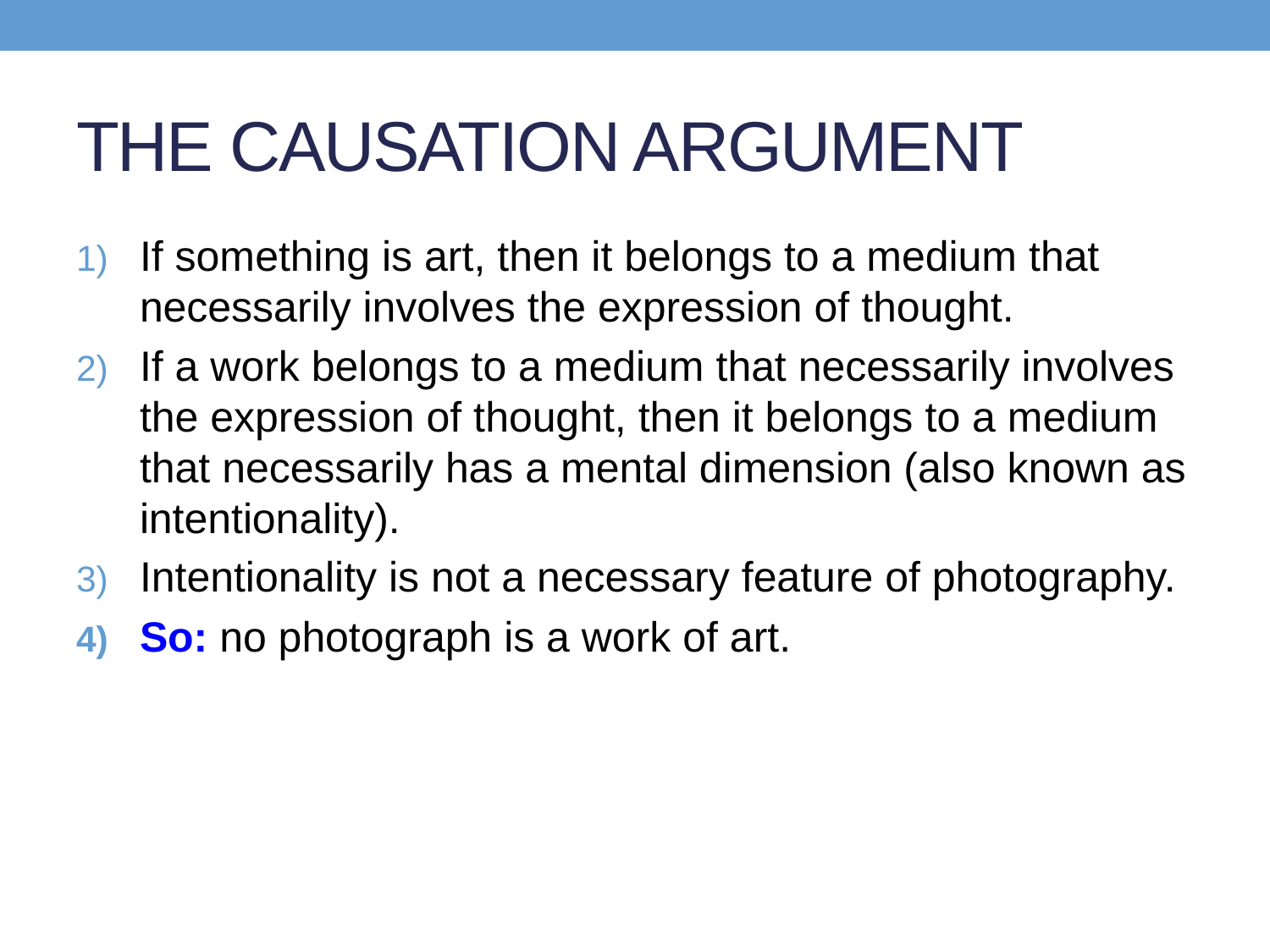

# The causation argument
If something is art, then it belongs to a medium that necessarily involves the expression of thought.
If a work belongs to a medium that necessarily involves the expression of thought, then it belongs to a medium that necessarily has a mental dimension (also known as intentionality).
Intentionality is not a necessary feature of photography.
So: no photograph is a work of art.